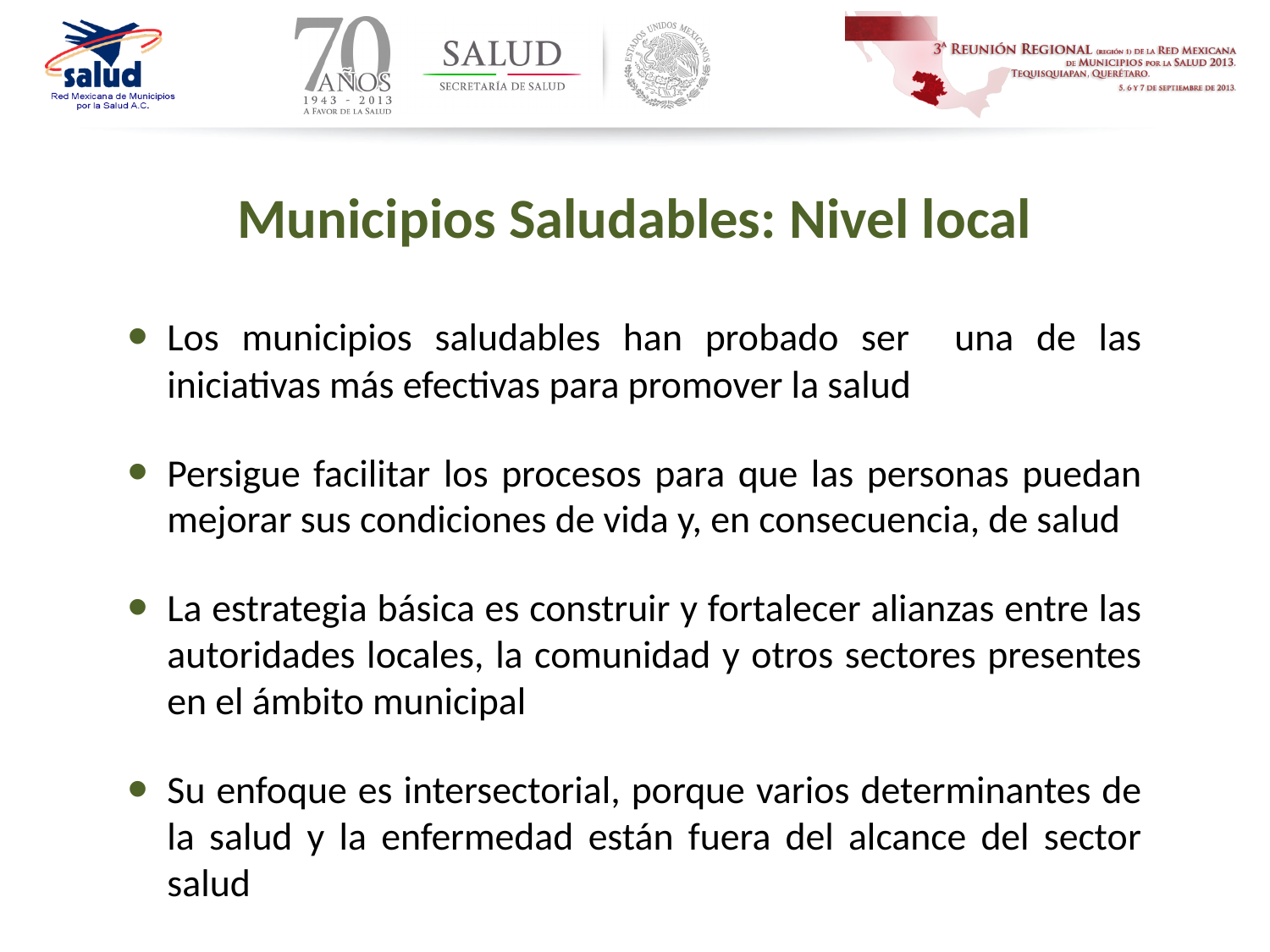

Municipios Saludables: Nivel local
Los municipios saludables han probado ser  una de las iniciativas más efectivas para promover la salud
Persigue facilitar los procesos para que las personas puedan mejorar sus condiciones de vida y, en consecuencia, de salud
La estrategia básica es construir y fortalecer alianzas entre las autoridades locales, la comunidad y otros sectores presentes en el ámbito municipal
Su enfoque es intersectorial, porque varios determinantes de la salud y la enfermedad están fuera del alcance del sector salud